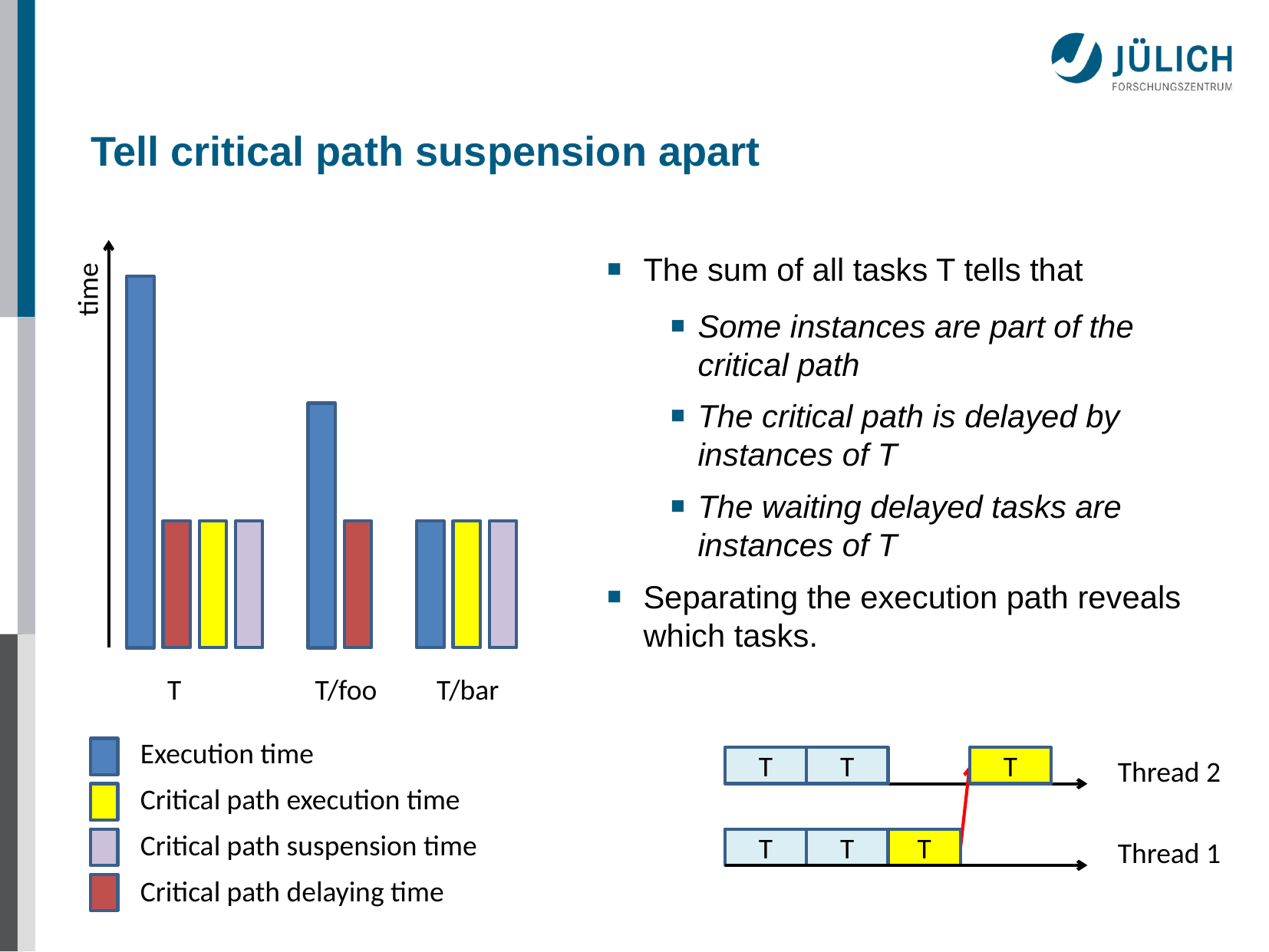

# Tell critical path suspension apart
The sum of all tasks T tells that
Some instances are part of the critical path
The critical path is delayed by instances of T
The waiting delayed tasks are instances of T
Separating the execution path reveals which tasks.
time

T	     T/foo	      T/bar
Execution time

Critical path execution time

Critical path suspension time

Critical path delaying time

T
T
T
Thread 2

T
T
T
Thread 1